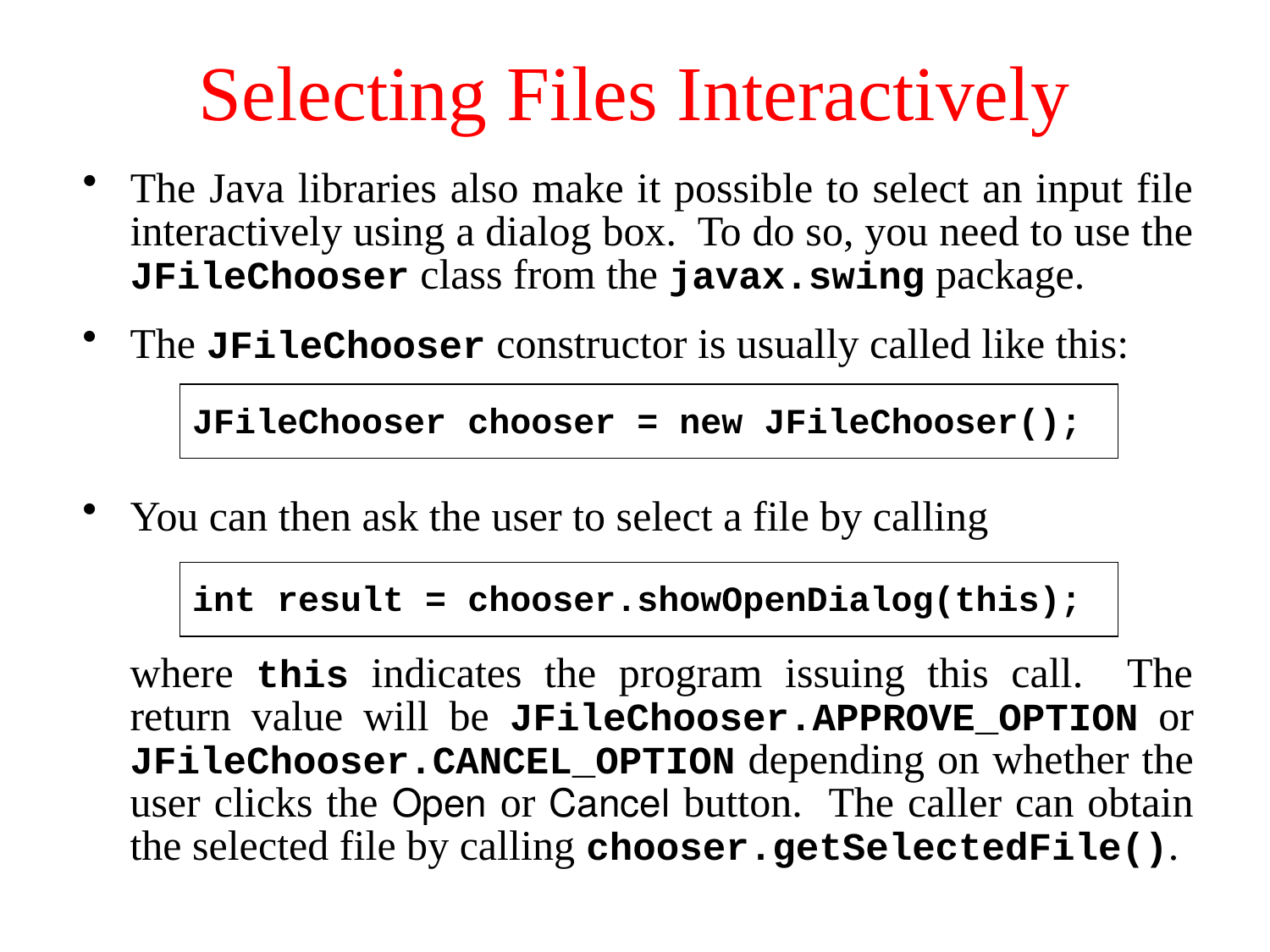

# Selecting Files Interactively
The Java libraries also make it possible to select an input file interactively using a dialog box.  To do so, you need to use the JFileChooser class from the javax.swing package.
The JFileChooser constructor is usually called like this:
JFileChooser chooser = new JFileChooser();
You can then ask the user to select a file by calling
int result = chooser.showOpenDialog(this);
	where this indicates the program issuing this call.  The return value will be JFileChooser.APPROVE_OPTION or JFileChooser.CANCEL_OPTION depending on whether the user clicks the Open or Cancel button.  The caller can obtain the selected file by calling chooser.getSelectedFile().